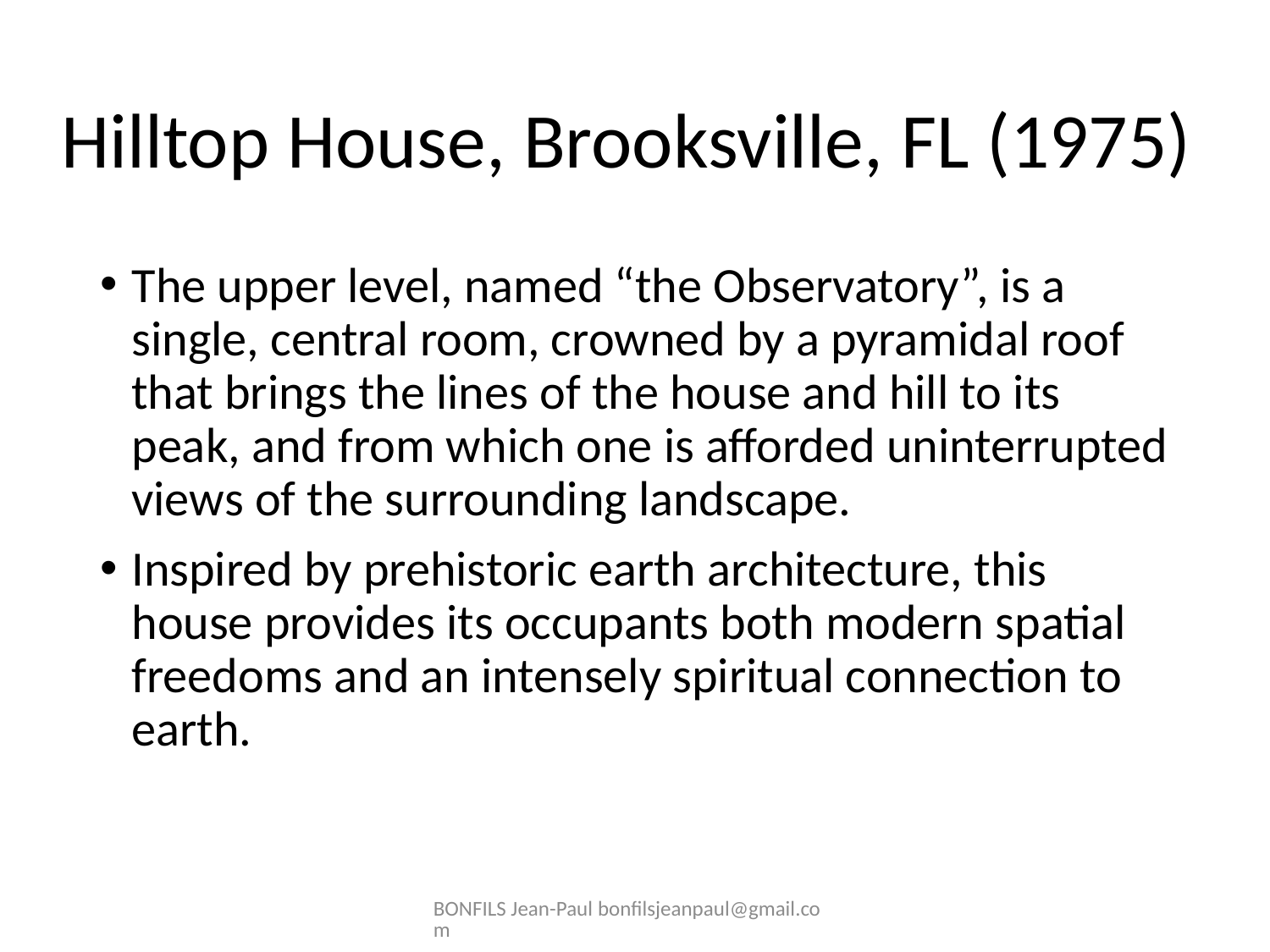

# Hilltop House, Brooksville, FL (1975)
The upper level, named “the Observatory”, is a single, central room, crowned by a pyramidal roof that brings the lines of the house and hill to its peak, and from which one is afforded uninterrupted views of the surrounding landscape.
Inspired by prehistoric earth architecture, this house provides its occupants both modern spatial freedoms and an intensely spiritual connection to earth.
BONFILS Jean-Paul bonfilsjeanpaul@gmail.com